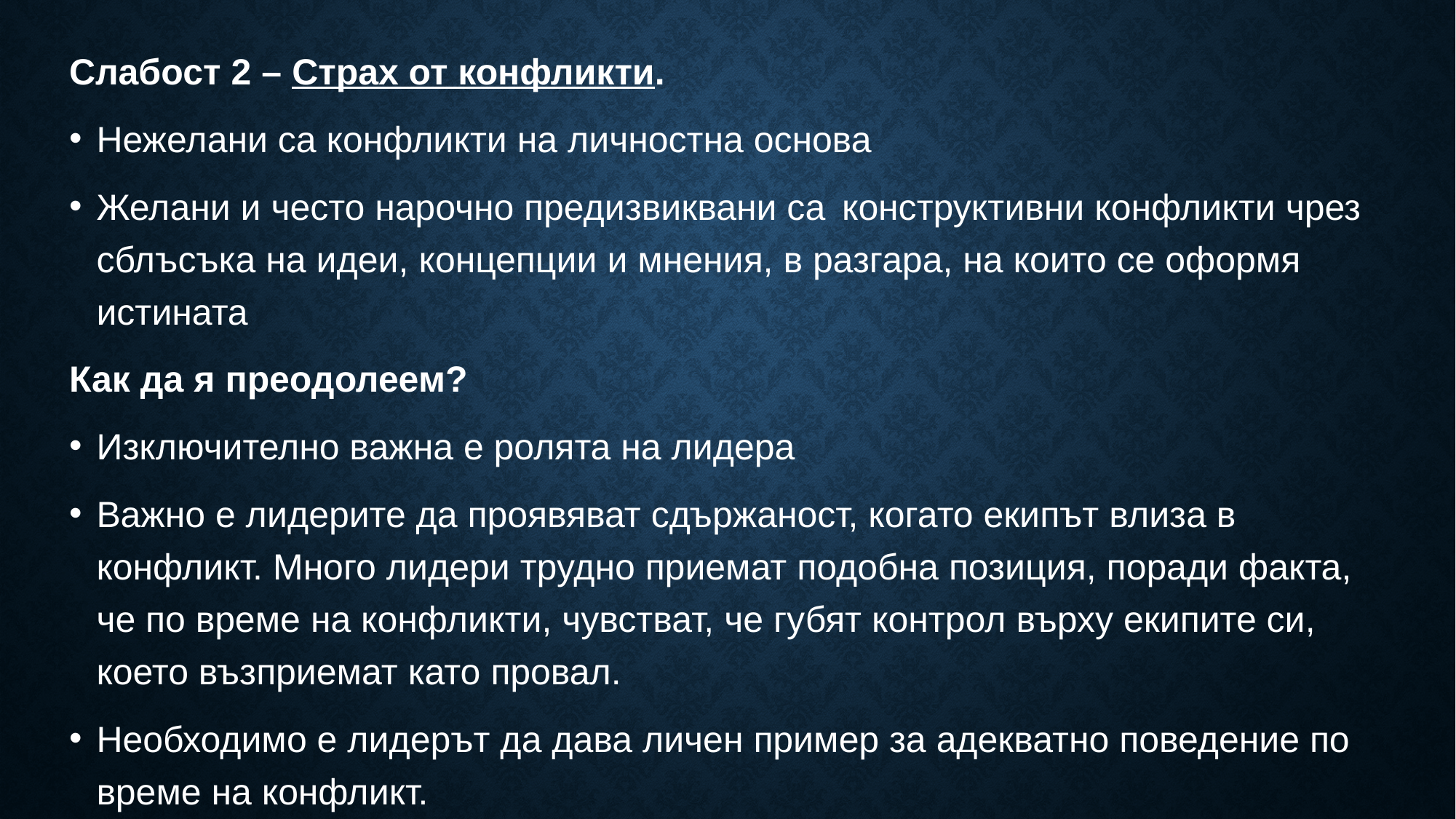

Слабост 2 – Страх от конфликти.
Нежелани са конфликти на личностна основа
Желани и често нарочно предизвиквани са  конструктивни конфликти чрез сблъсъка на идеи, концепции и мнения, в разгара, на които се оформя истината
Как да я преодолеем?
Изключително важна е ролята на лидера
Важно е лидерите да проявяват сдържаност, когато екипът влиза в конфликт. Много лидери трудно приемат подобна позиция, поради факта, че по време на конфликти, чувстват, че губят контрол върху екипите си, което възприемат като провал.
Необходимо е лидерът да дава личен пример за адекватно поведение по време на конфликт.